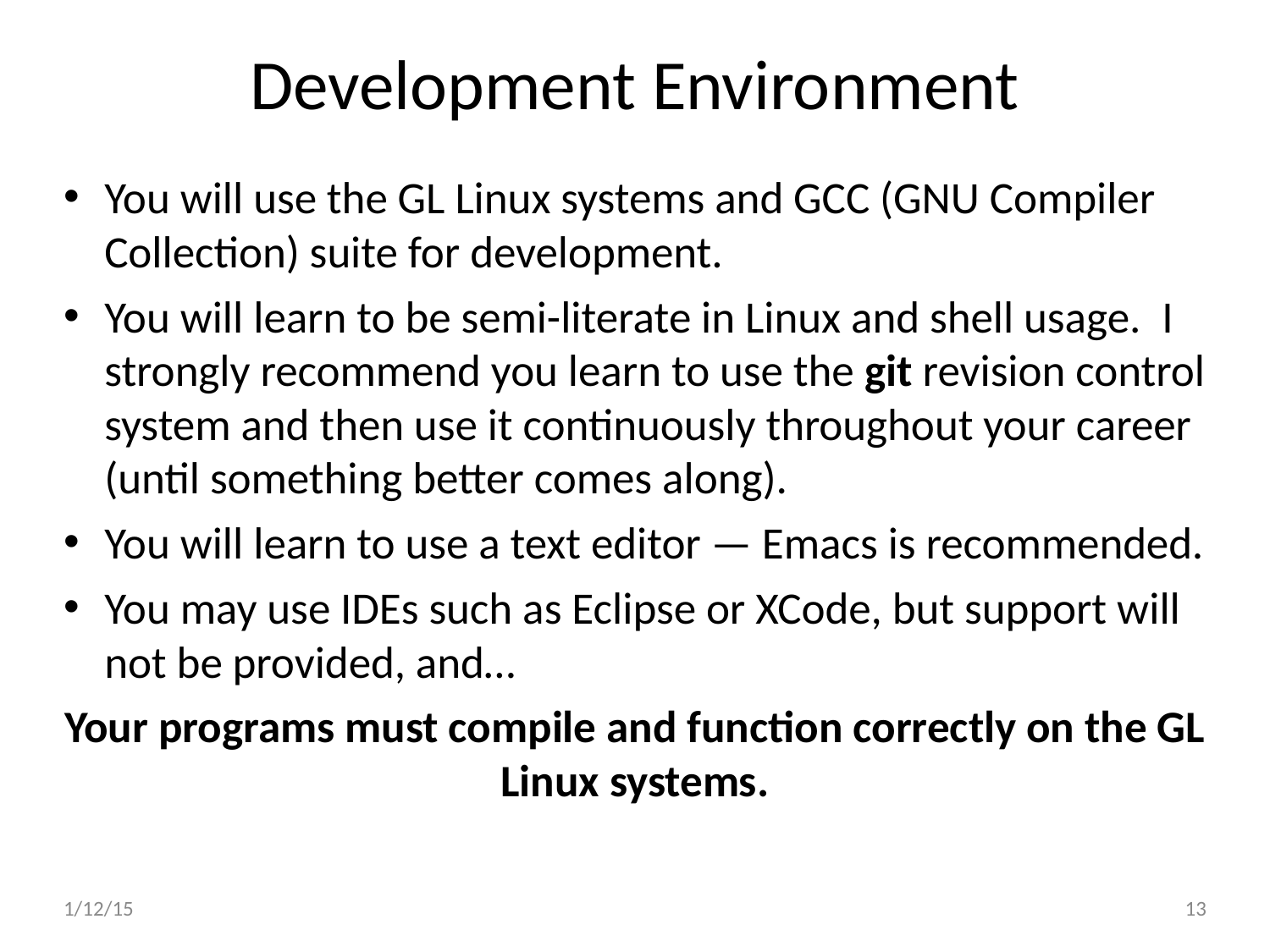

Development Environment
You will use the GL Linux systems and GCC (GNU Compiler Collection) suite for development.
You will learn to be semi-literate in Linux and shell usage.  I strongly recommend you learn to use the git revision control system and then use it continuously throughout your career (until something better comes along).
You will learn to use a text editor — Emacs is recommended.
You may use IDEs such as Eclipse or XCode, but support will not be provided, and…
Your programs must compile and function correctly on the GL Linux systems.
1/12/15
13